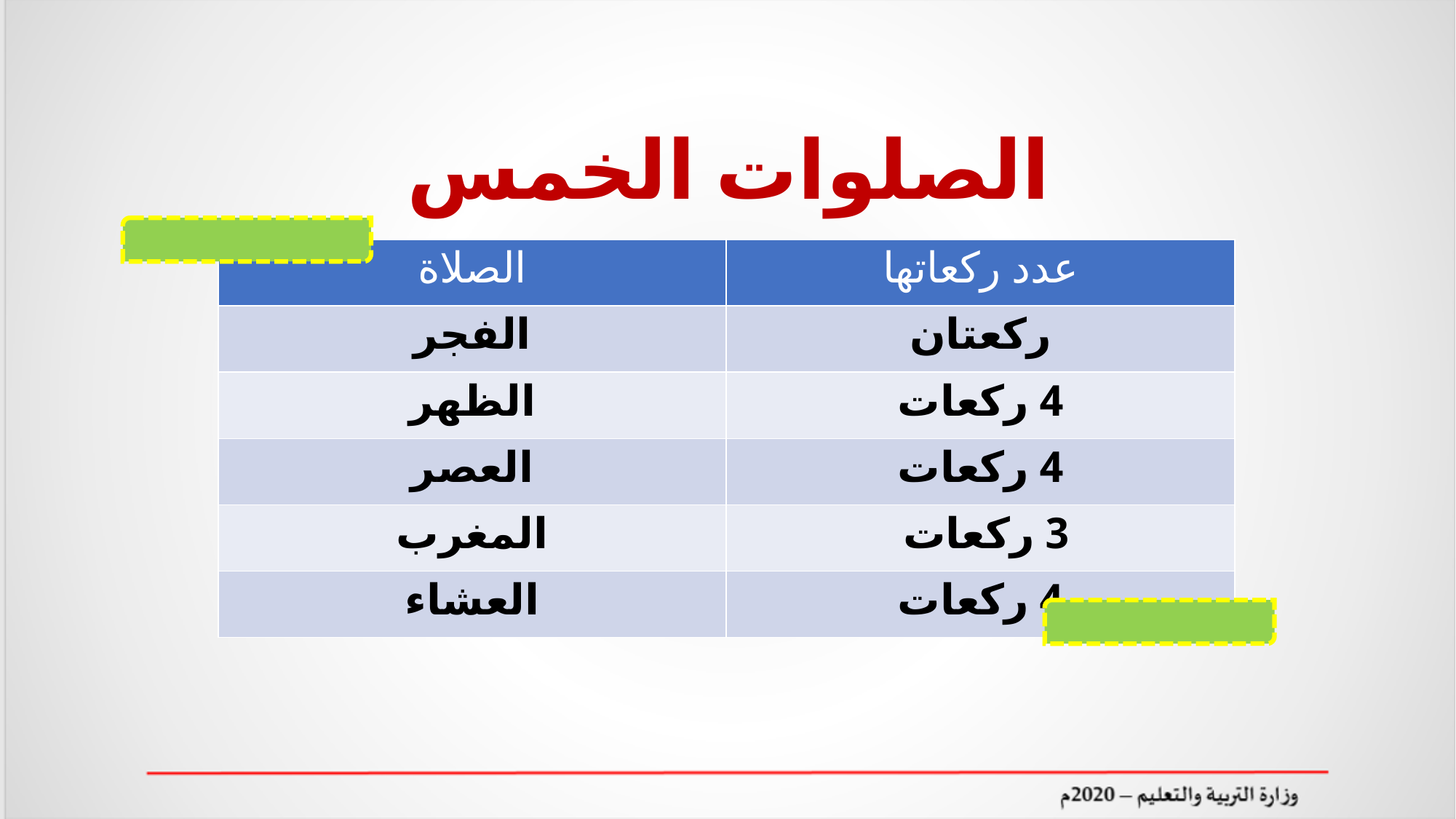

الصلوات الخمس

| الصلاة | عدد ركعاتها |
| --- | --- |
| الفجر | ركعتان |
| الظهر | 4 ركعات |
| العصر | 4 ركعات |
| المغرب | 3 ركعات |
| العشاء | 4 ركعات |